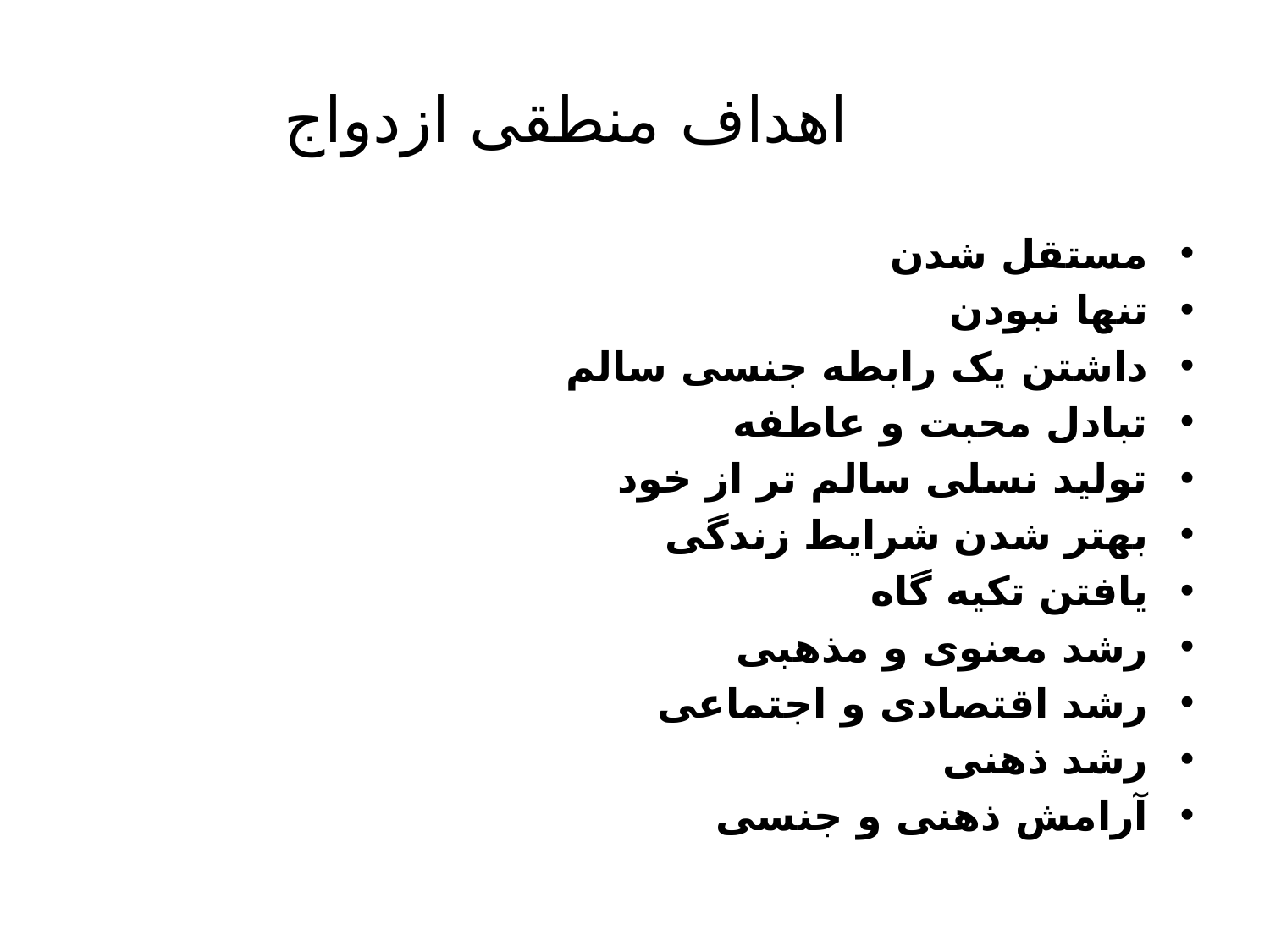

# اهداف منطقی ازدواج
مستقل شدن
تنها نبودن
داشتن یک رابطه جنسی سالم
تبادل محبت و عاطفه
تولید نسلی سالم تر از خود
بهتر شدن شرایط زندگی
یافتن تکیه گاه
رشد معنوی و مذهبی
رشد اقتصادی و اجتماعی
رشد ذهنی
آرامش ذهنی و جنسی